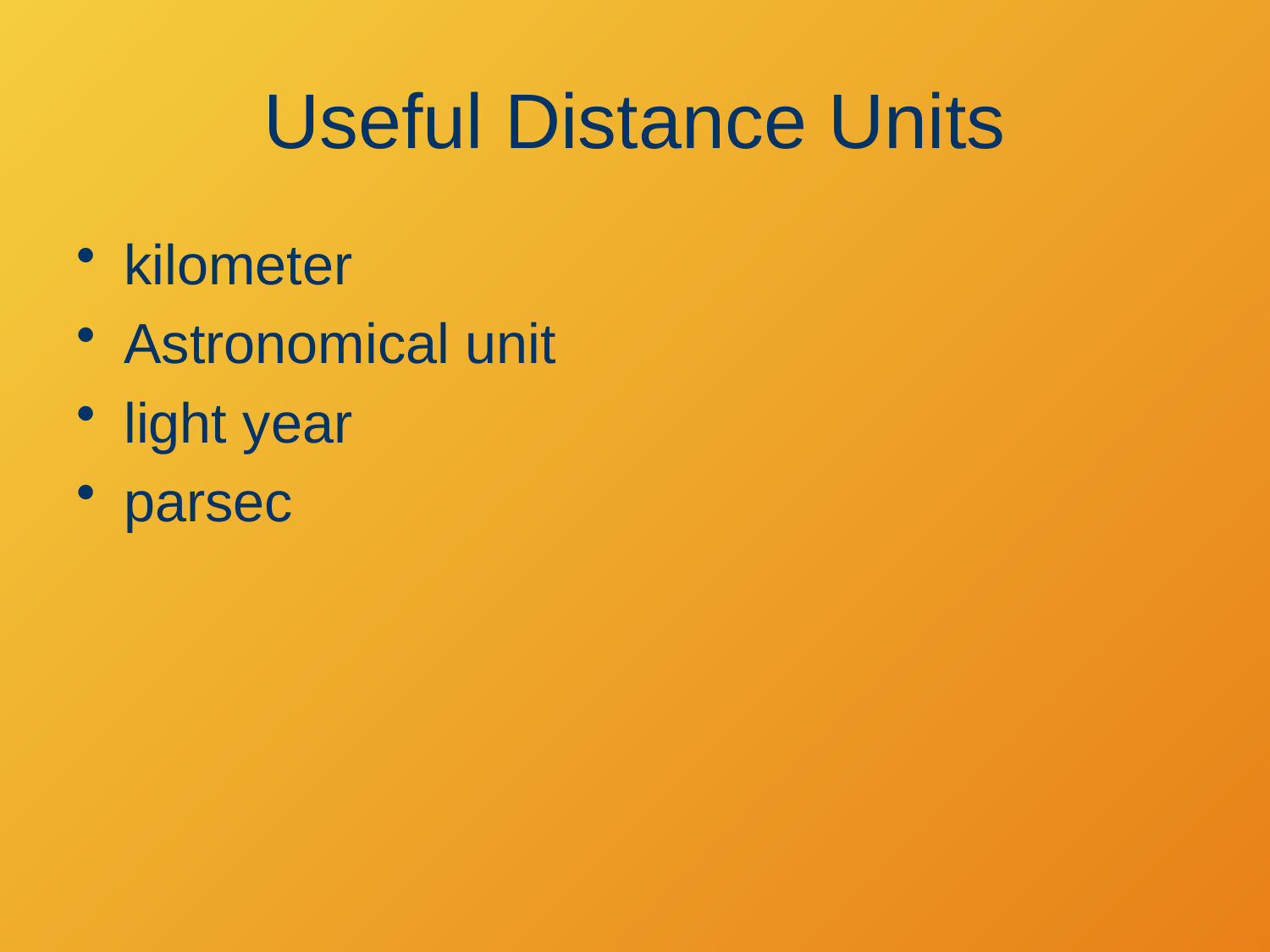

# Useful Distance Units
kilometer
Astronomical unit
light year
parsec